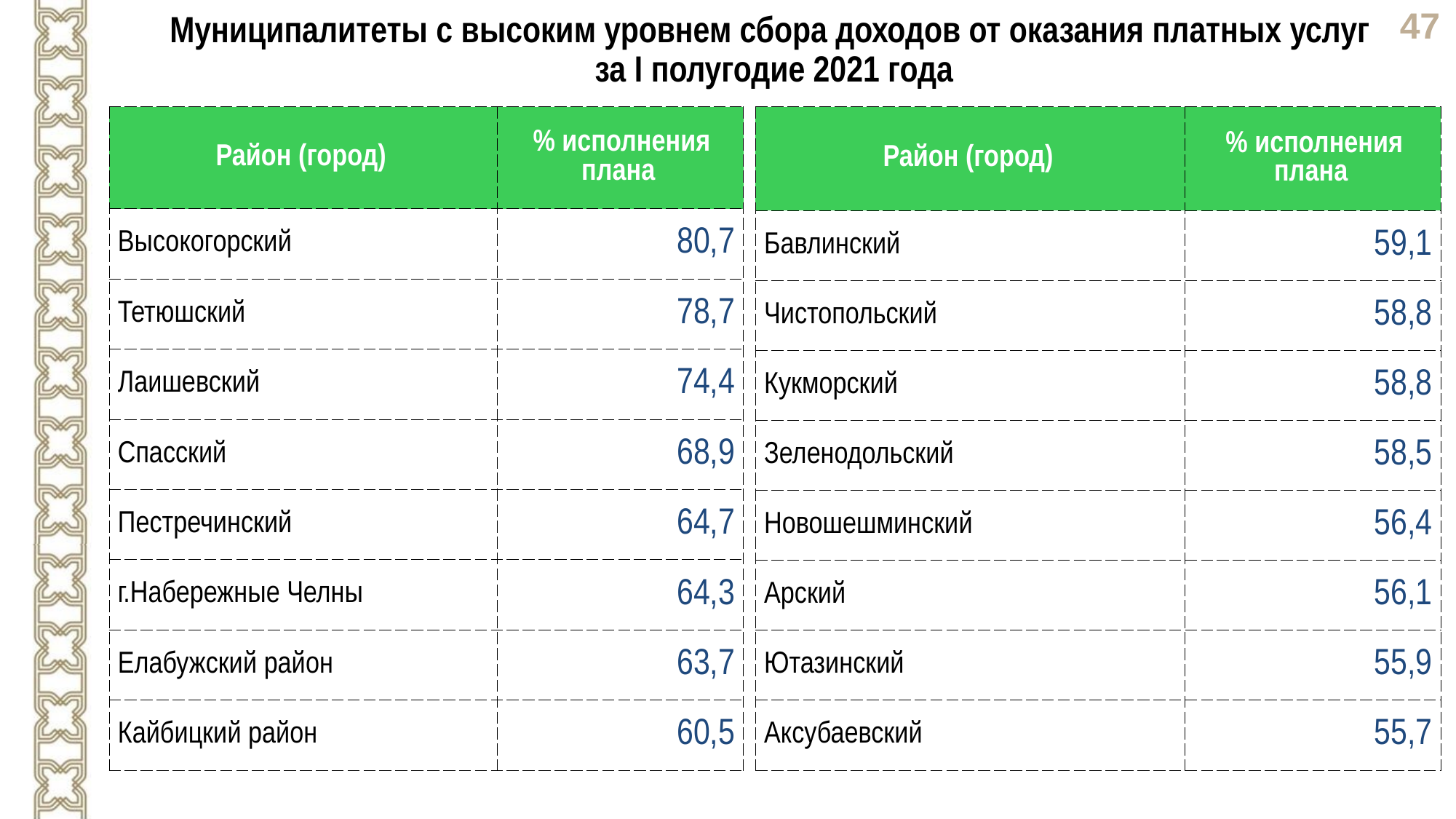

Муниципалитеты с высоким уровнем сбора доходов от оказания платных услуг
 за I полугодие 2021 года
| Район (город) | % исполнения плана |
| --- | --- |
| Бавлинский | 59,1 |
| Чистопольский | 58,8 |
| Кукморский | 58,8 |
| Зеленодольский | 58,5 |
| Новошешминский | 56,4 |
| Арский | 56,1 |
| Ютазинский | 55,9 |
| Аксубаевский | 55,7 |
| Район (город) | % исполнения плана |
| --- | --- |
| Высокогорский | 80,7 |
| Тетюшский | 78,7 |
| Лаишевский | 74,4 |
| Спасский | 68,9 |
| Пестречинский | 64,7 |
| г.Набережные Челны | 64,3 |
| Елабужский район | 63,7 |
| Кайбицкий район | 60,5 |